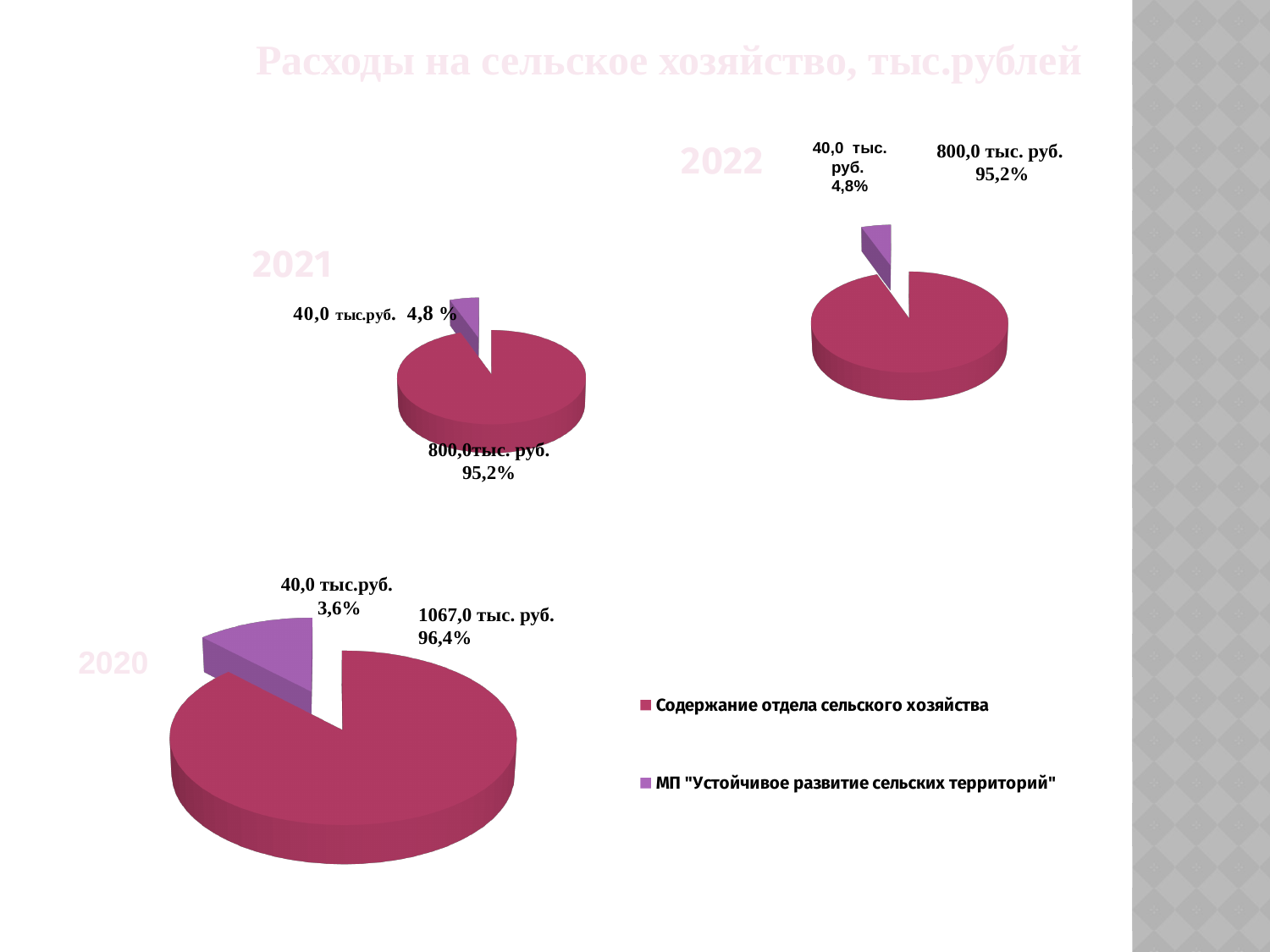

Расходы на сельское хозяйство, тыс.рублей

[unsupported chart]

40,0  тыс. руб.
4,8%
800,0 тыс. руб.
 95,2%

[unsupported chart]

800,0тыс. руб.
95,2%
40,0 тыс.руб.
3,6%

[unsupported chart]

1067,0 тыс. руб.
96,4%
2020